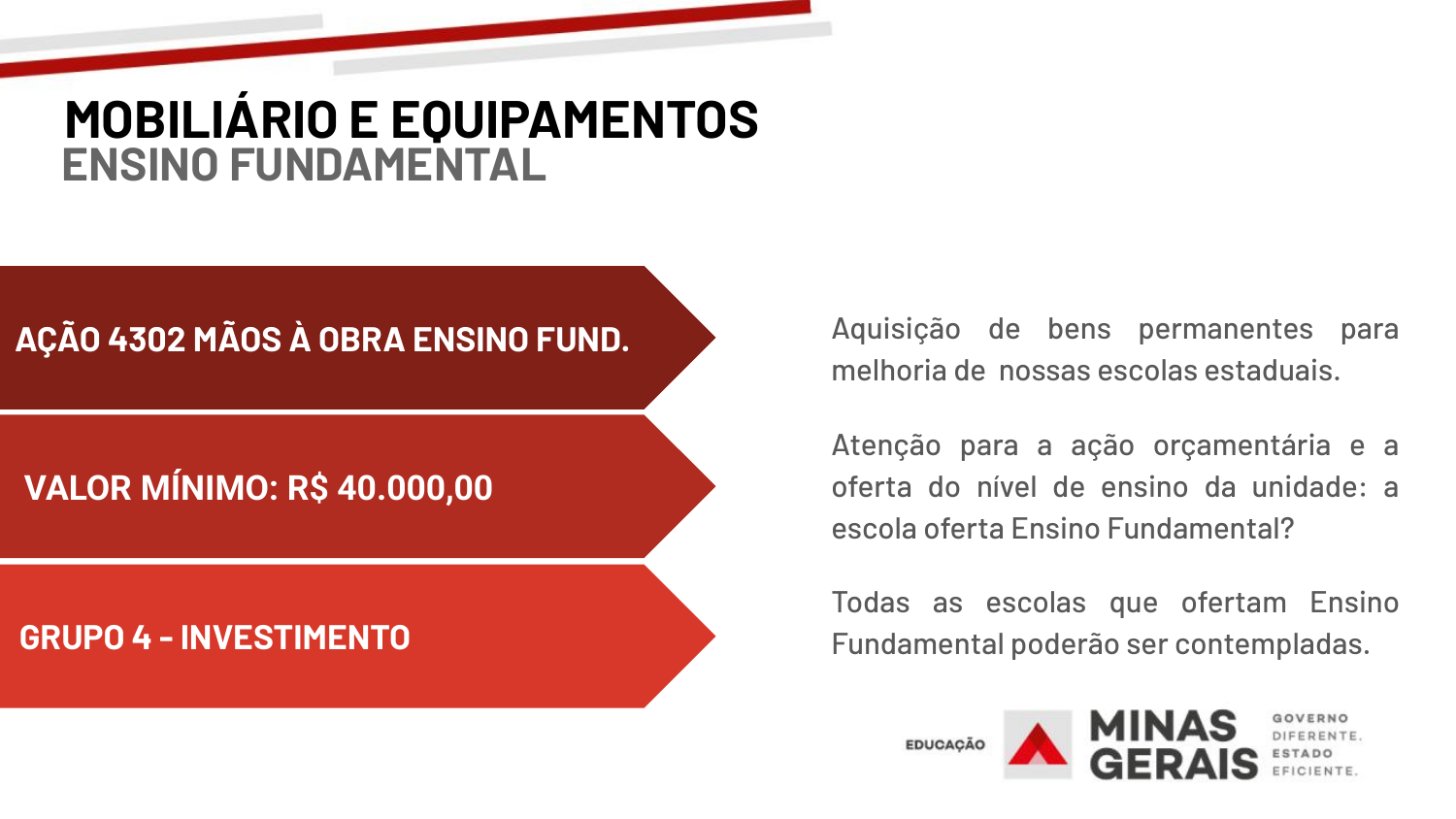

# MOBILIÁRIO E EQUIPAMENTOS

ENSINO FUNDAMENTAL
Aquisição de bens permanentes para melhoria de  nossas escolas estaduais.
Atenção para a ação orçamentária e a oferta do nível de ensino da unidade: a escola oferta Ensino Fundamental?
Todas as escolas que ofertam Ensino Fundamental poderão ser contempladas.
AÇÃO 4302 MÃOS À OBRA ENSINO FUND.
   VALOR MÍNIMO: R$ 40.000,00
   GRUPO 4 - INVESTIMENTO